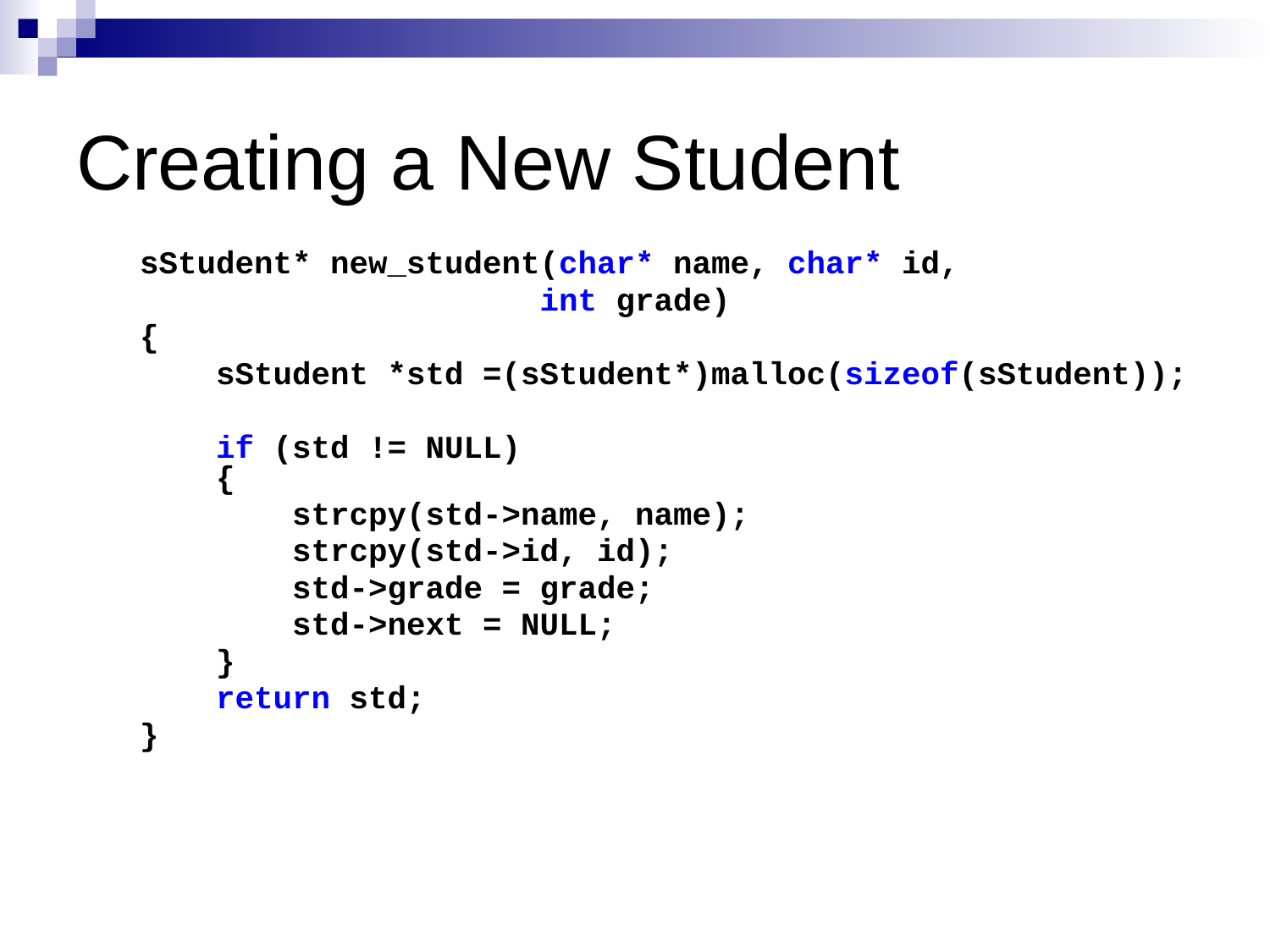

# Creating a New Student
sStudent* new_student(char* name, char* id,
                     int grade)
{
    sStudent *std =(sStudent*)malloc(sizeof(sStudent));

    if (std != NULL)
    {
        strcpy(std->name, name);
        strcpy(std->id, id);
        std->grade = grade;
        std->next = NULL;
    }
    return std;
}